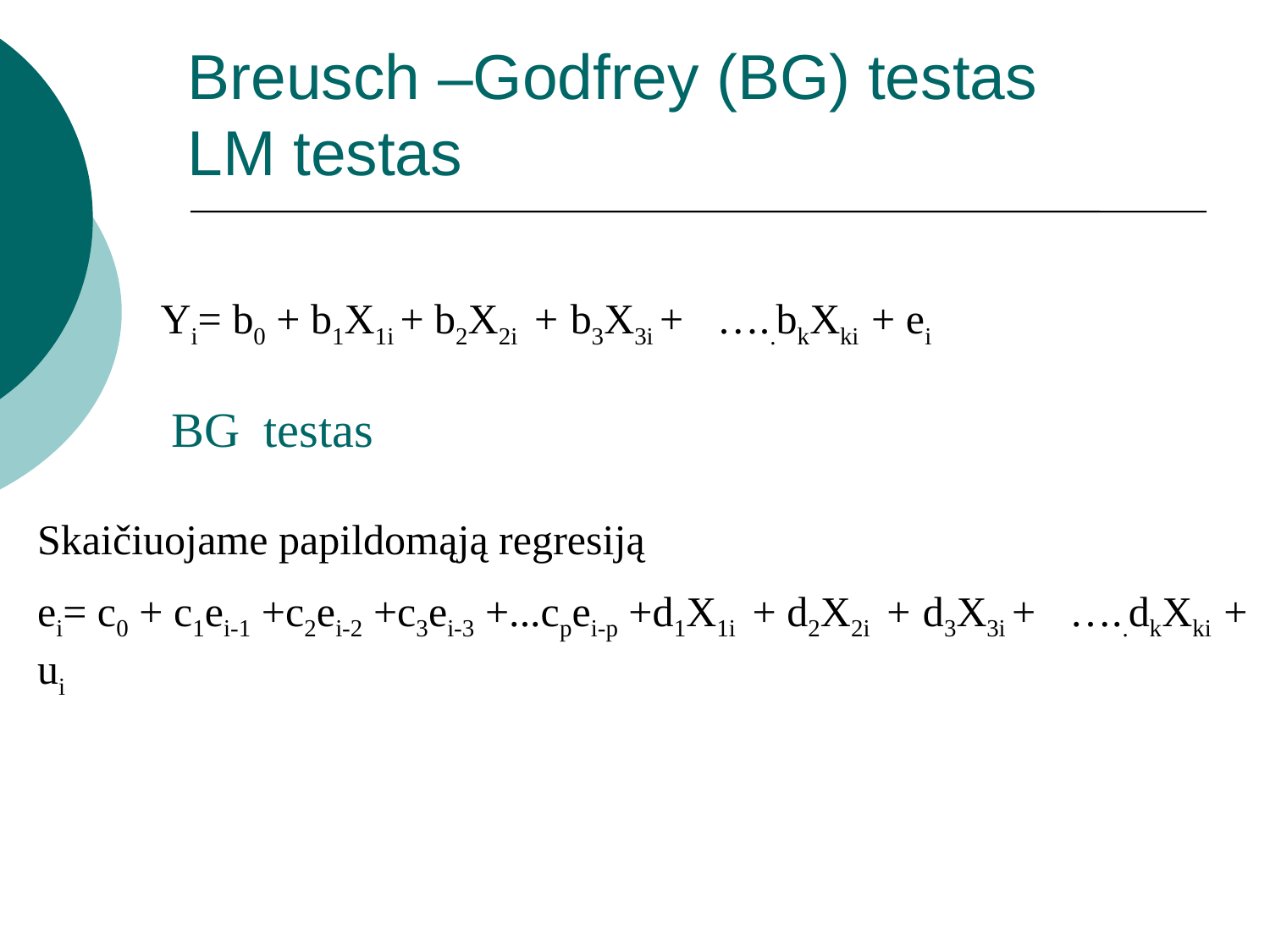

# Breusch –Godfrey (BG) testas LM testas
Yi= b0 + b1X1i + b2X2i  +  b3X3i +    …..bkXki  + ei
BG  testas
Skaičiuojame papildomąją regresiją
ei= c0 + c1ei-1 +c2ei-2 +c3ei-3 +...cpei-p +d1X1i  + d2X2i  +  d3X3i +    …..dkXki  + ui